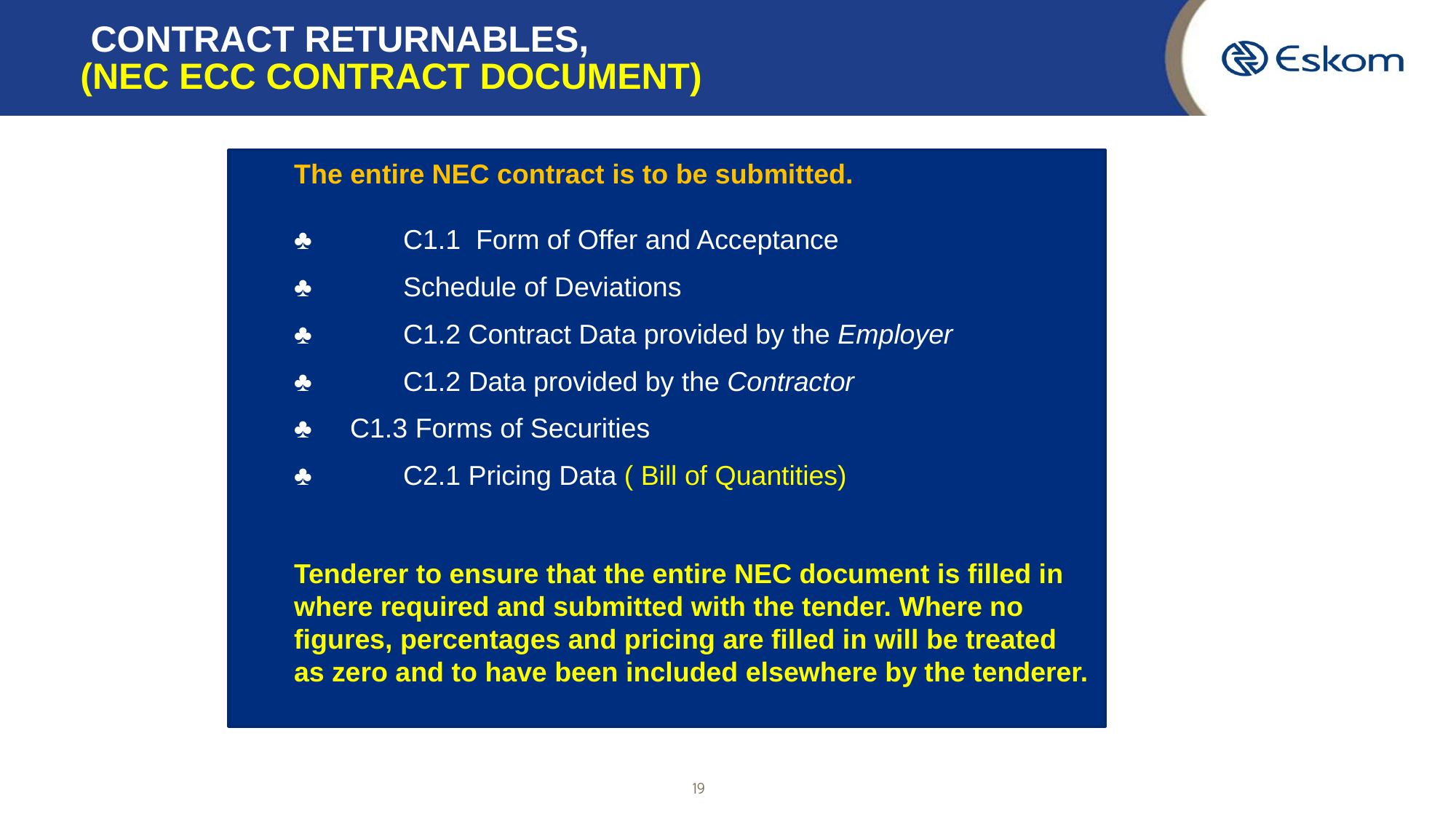

# CONTRACT RETURNABLES, (NEC ECC CONTRACT DOCUMENT)
The entire NEC contract is to be submitted.

♣	C1.1  Form of Offer and Acceptance

♣	Schedule of Deviations

♣ 	C1.2 Contract Data provided by the Employer

♣ 	C1.2 Data provided by the Contractor

♣     C1.3 Forms of Securities

♣ 	C2.1 Pricing Data ( Bill of Quantities)

Tenderer to ensure that the entire NEC document is filled in where required and submitted with the tender. Where no figures, percentages and pricing are filled in will be treated as zero and to have been included elsewhere by the tenderer.
19